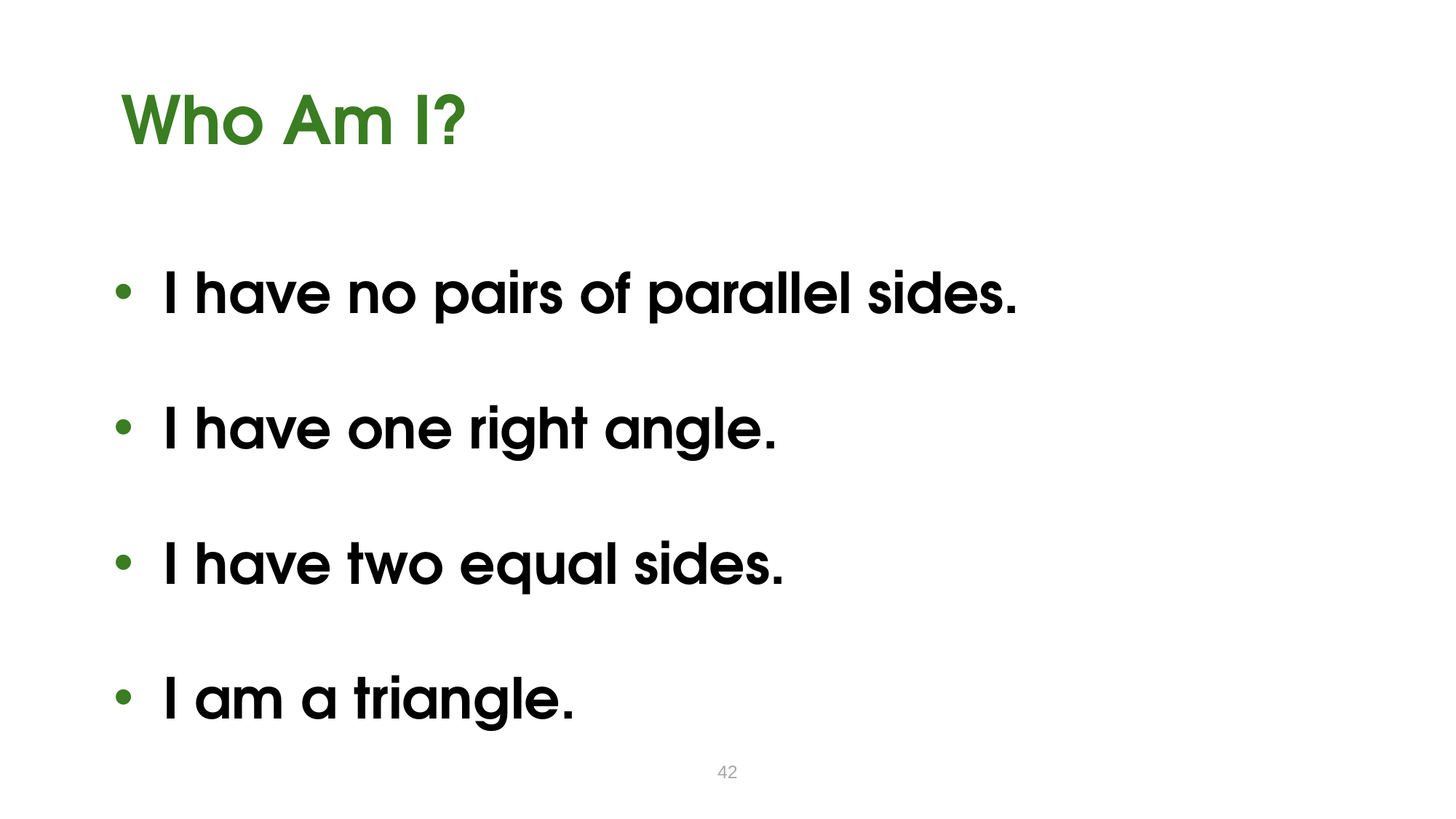

Who Am I? 42
Who Am I?
I have no pairs of parallel sides.
I have one right angle.
I have two equal sides.
I am a triangle.
42